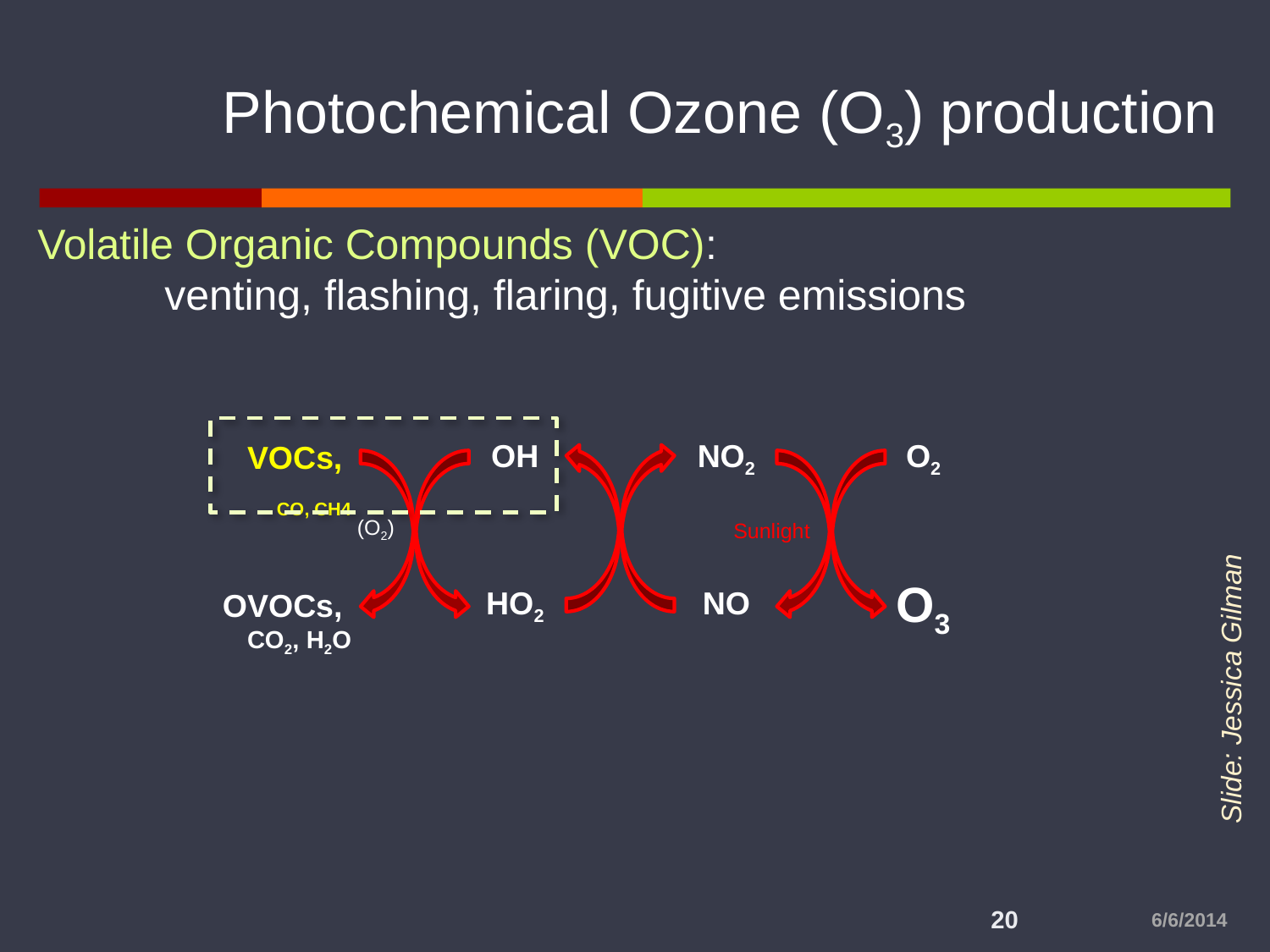

# Photochemical Ozone (O3) production
Volatile Organic Compounds (VOC):
	venting, flashing, flaring, fugitive emissions

OH
NO2
O2
VOCs,
CO, CH4

(O2)
O3
HO2
NO
OVOCs,
CO2, H2O
Sunlight
Slide: Jessica Gilman
20
6/6/2014